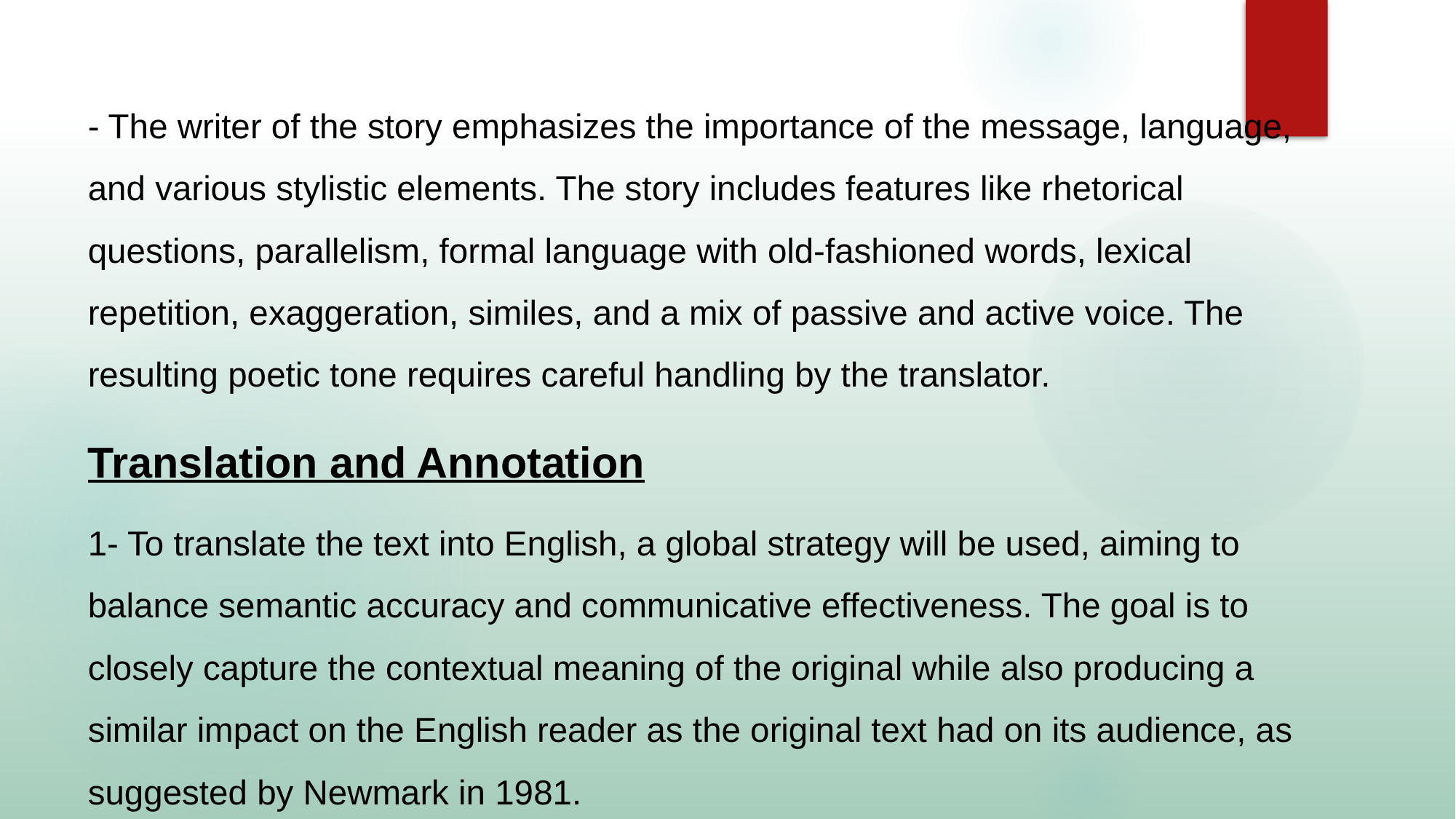

- The writer of the story emphasizes the importance of the message, language, and various stylistic elements. The story includes features like rhetorical questions, parallelism, formal language with old-fashioned words, lexical repetition, exaggeration, similes, and a mix of passive and active voice. The resulting poetic tone requires careful handling by the translator.
Translation and Annotation
1- To translate the text into English, a global strategy will be used, aiming to balance semantic accuracy and communicative effectiveness. The goal is to closely capture the contextual meaning of the original while also producing a similar impact on the English reader as the original text had on its audience, as suggested by Newmark in 1981.